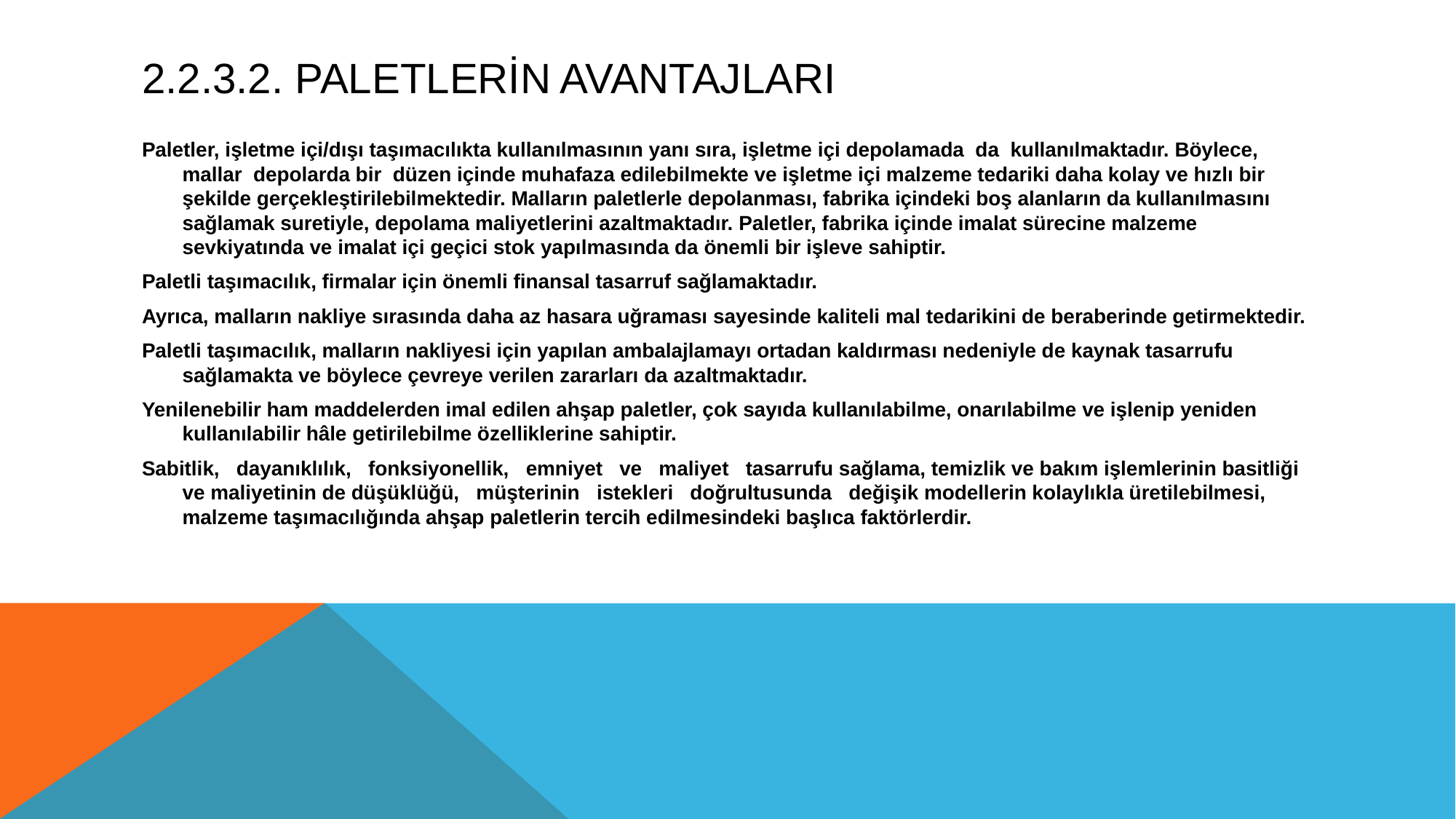

# 2.2.3.2. Paletlerin Avantajları
Paletler, işletme içi/dışı taşımacılıkta kullanılmasının yanı sıra, işletme içi depolamada  da  kullanılmaktadır. Böylece, mallar  depolarda bir  düzen içinde muhafaza edilebilmekte ve işletme içi malzeme tedariki daha kolay ve hızlı bir şekilde gerçekleştirilebilmektedir. Malların paletlerle depolanması, fabrika içindeki boş alanların da kullanılmasını sağlamak suretiyle, depolama maliyetlerini azaltmaktadır. Paletler, fabrika içinde imalat sürecine malzeme sevkiyatında ve imalat içi geçici stok yapılmasında da önemli bir işleve sahiptir.
Paletli taşımacılık, firmalar için önemli finansal tasarruf sağlamaktadır.
Ayrıca, malların nakliye sırasında daha az hasara uğraması sayesinde kaliteli mal tedarikini de beraberinde getirmektedir.
Paletli taşımacılık, malların nakliyesi için yapılan ambalajlamayı ortadan kaldırması nedeniyle de kaynak tasarrufu sağlamakta ve böylece çevreye verilen zararları da azaltmaktadır.
Yenilenebilir ham maddelerden imal edilen ahşap paletler, çok sayıda kullanılabilme, onarılabilme ve işlenip yeniden kullanılabilir hâle getirilebilme özelliklerine sahiptir.
Sabitlik,   dayanıklılık,   fonksiyonellik,   emniyet   ve   maliyet   tasarrufu sağlama, temizlik ve bakım işlemlerinin basitliği ve maliyetinin de düşüklüğü,   müşterinin   istekleri   doğrultusunda   değişik modellerin kolaylıkla üretilebilmesi, malzeme taşımacılığında ahşap paletlerin tercih edilmesindeki başlıca faktörlerdir.